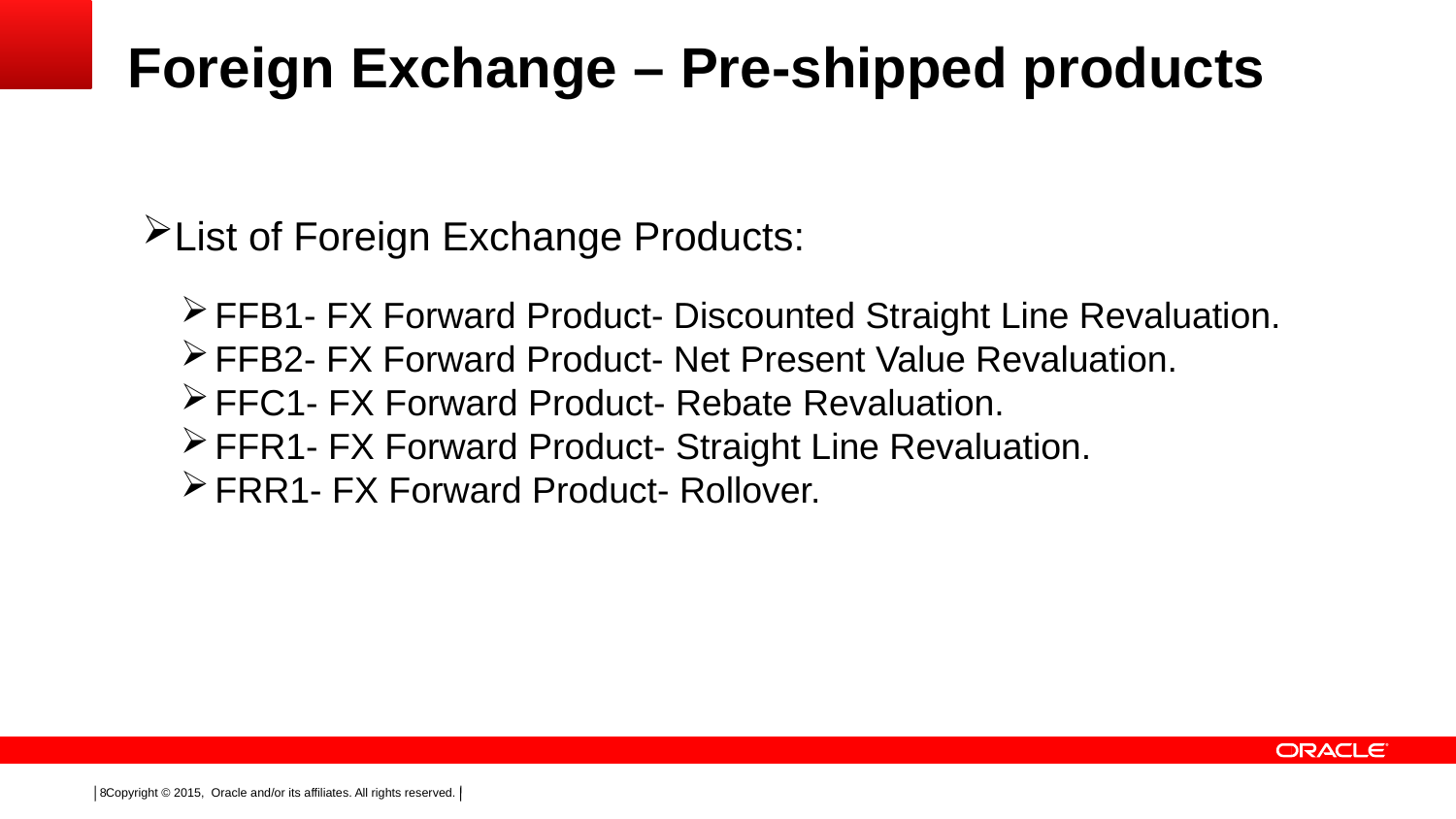

# Foreign Exchange – Pre-shipped products
List of Foreign Exchange Products:

FFB1- FX Forward Product- Discounted Straight Line Revaluation.
FFB2- FX Forward Product- Net Present Value Revaluation.
FFC1- FX Forward Product- Rebate Revaluation.
FFR1- FX Forward Product- Straight Line Revaluation.
FRR1- FX Forward Product- Rollover.